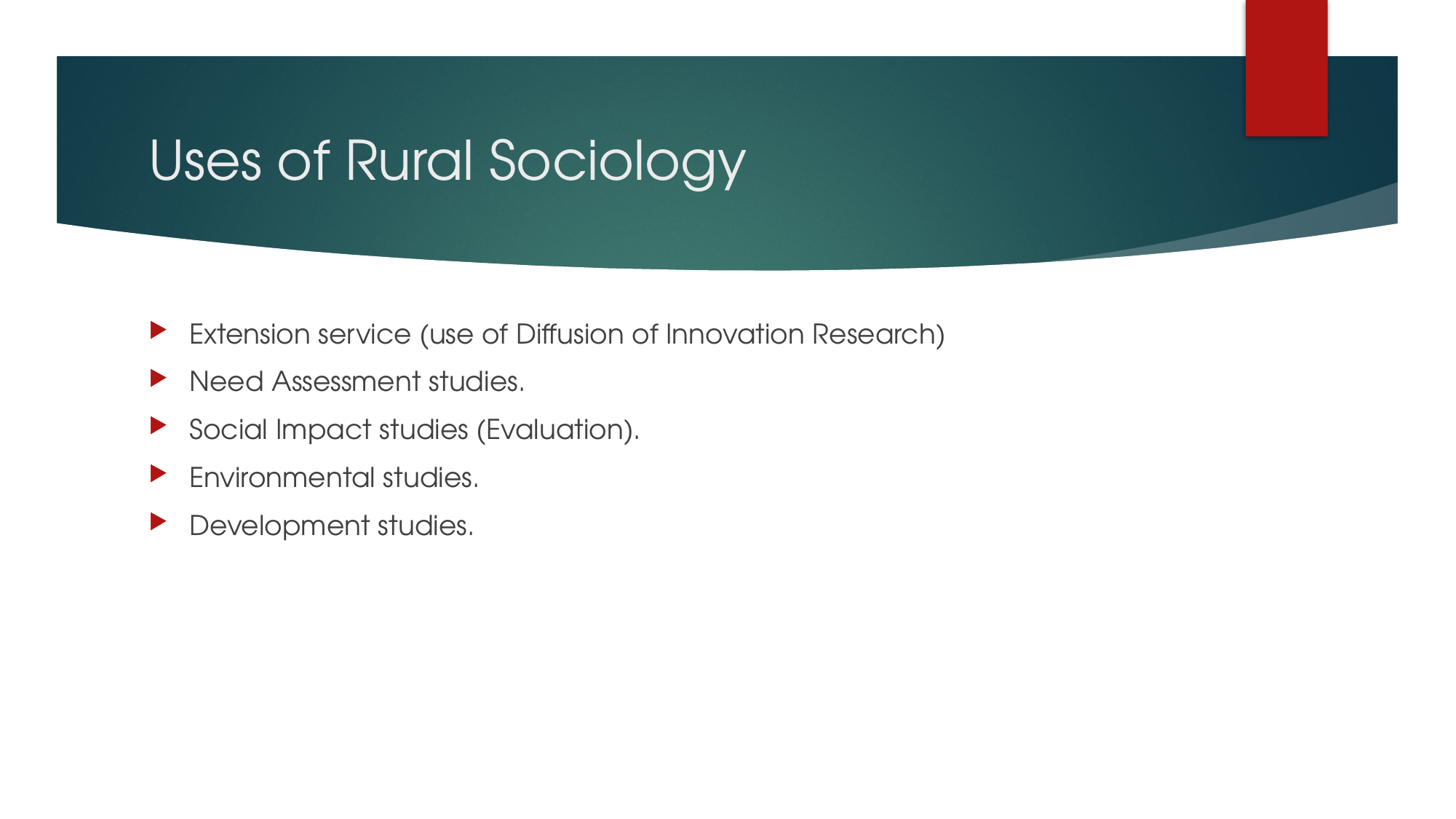

# Uses of Rural Sociology
Extension service (use of Diffusion of Innovation Research)
Need Assessment studies.
Social Impact studies (Evaluation).
Environmental studies.
Development studies.